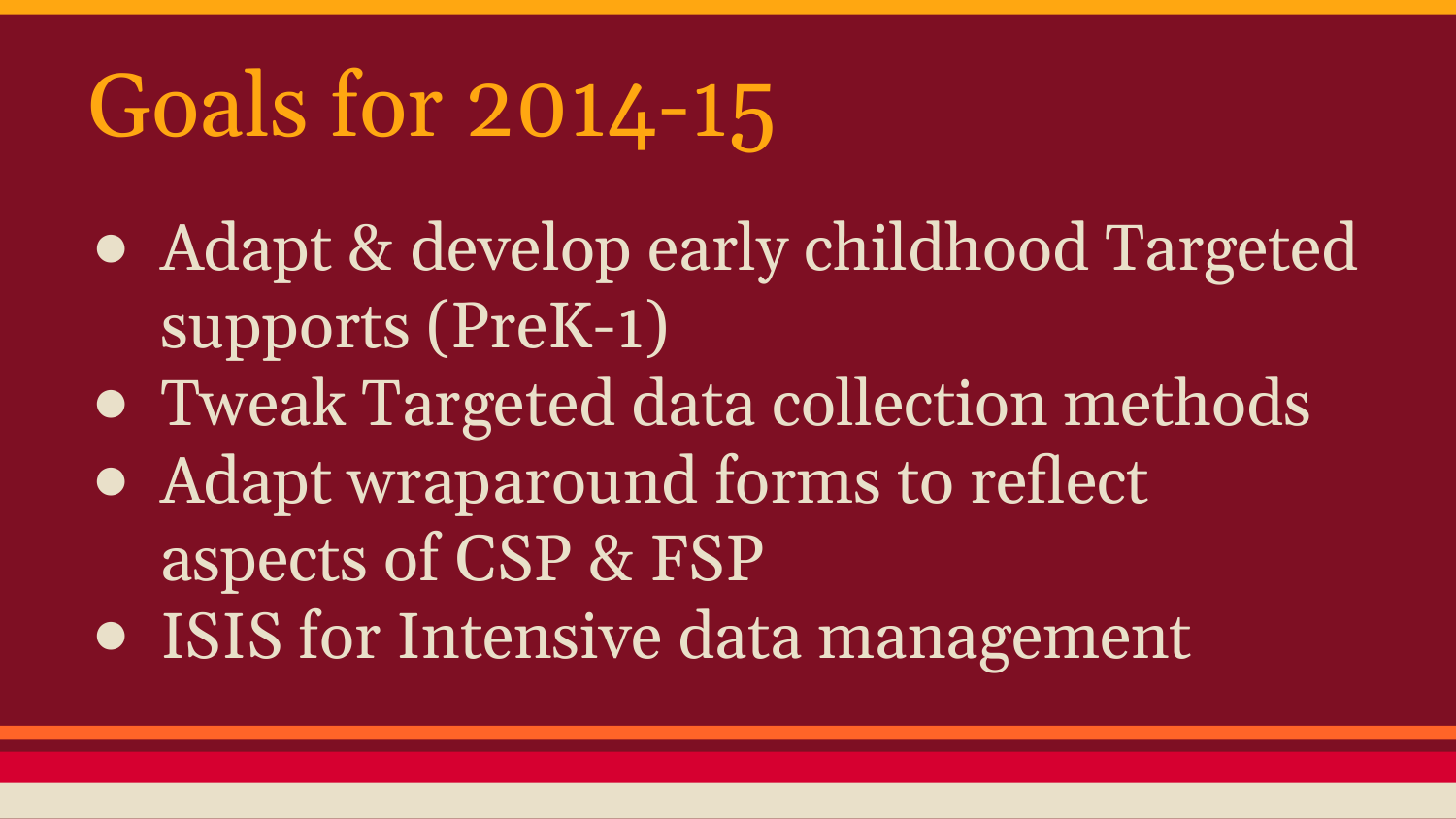

# Goals for 2014-15
Adapt & develop early childhood Targeted supports (PreK-1)
Tweak Targeted data collection methods
Adapt wraparound forms to reflect aspects of CSP & FSP
ISIS for Intensive data management